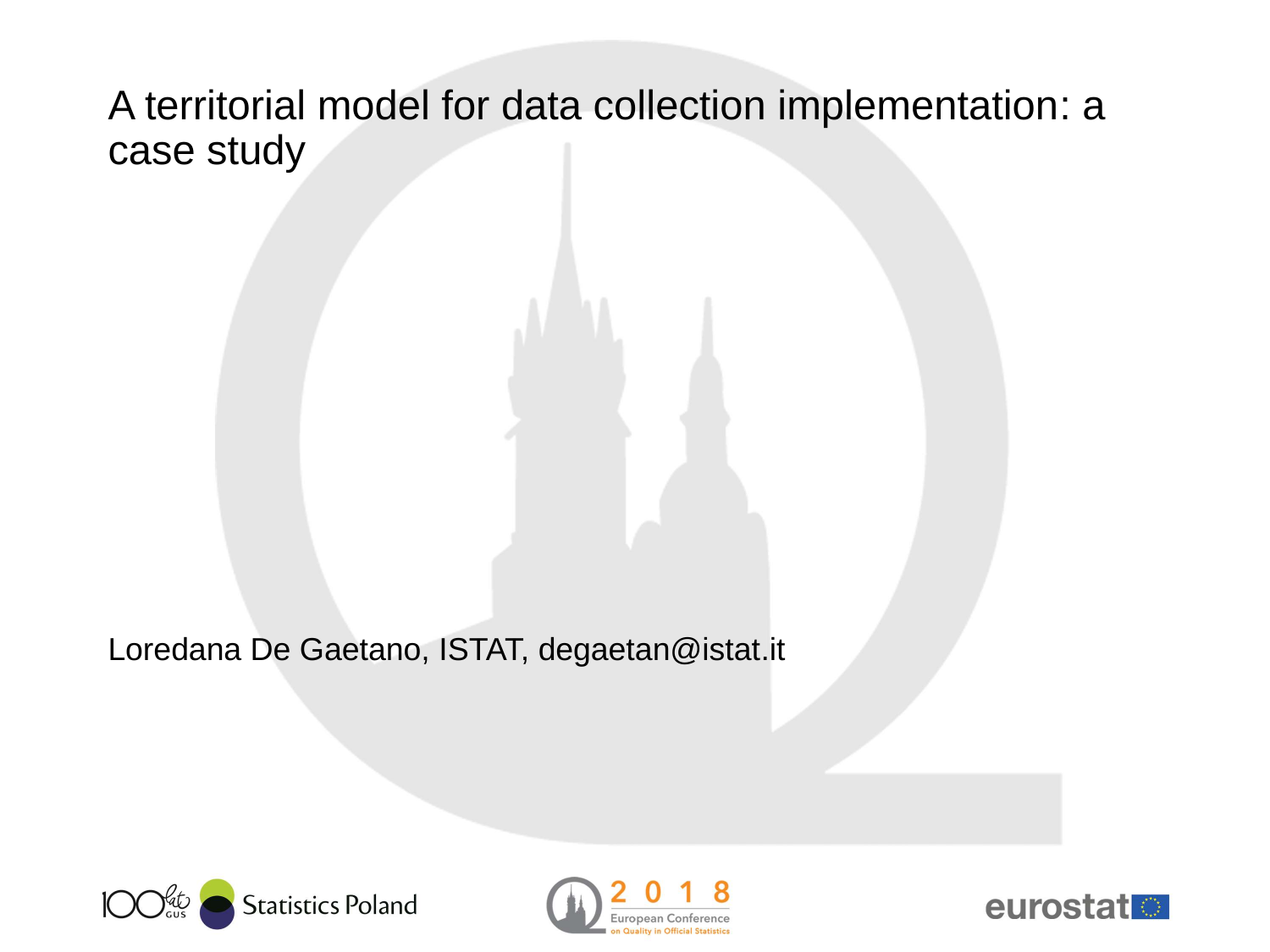

# A territorial model for data collection implementation: a case study

Loredana De Gaetano, ISTAT, degaetan@istat.it